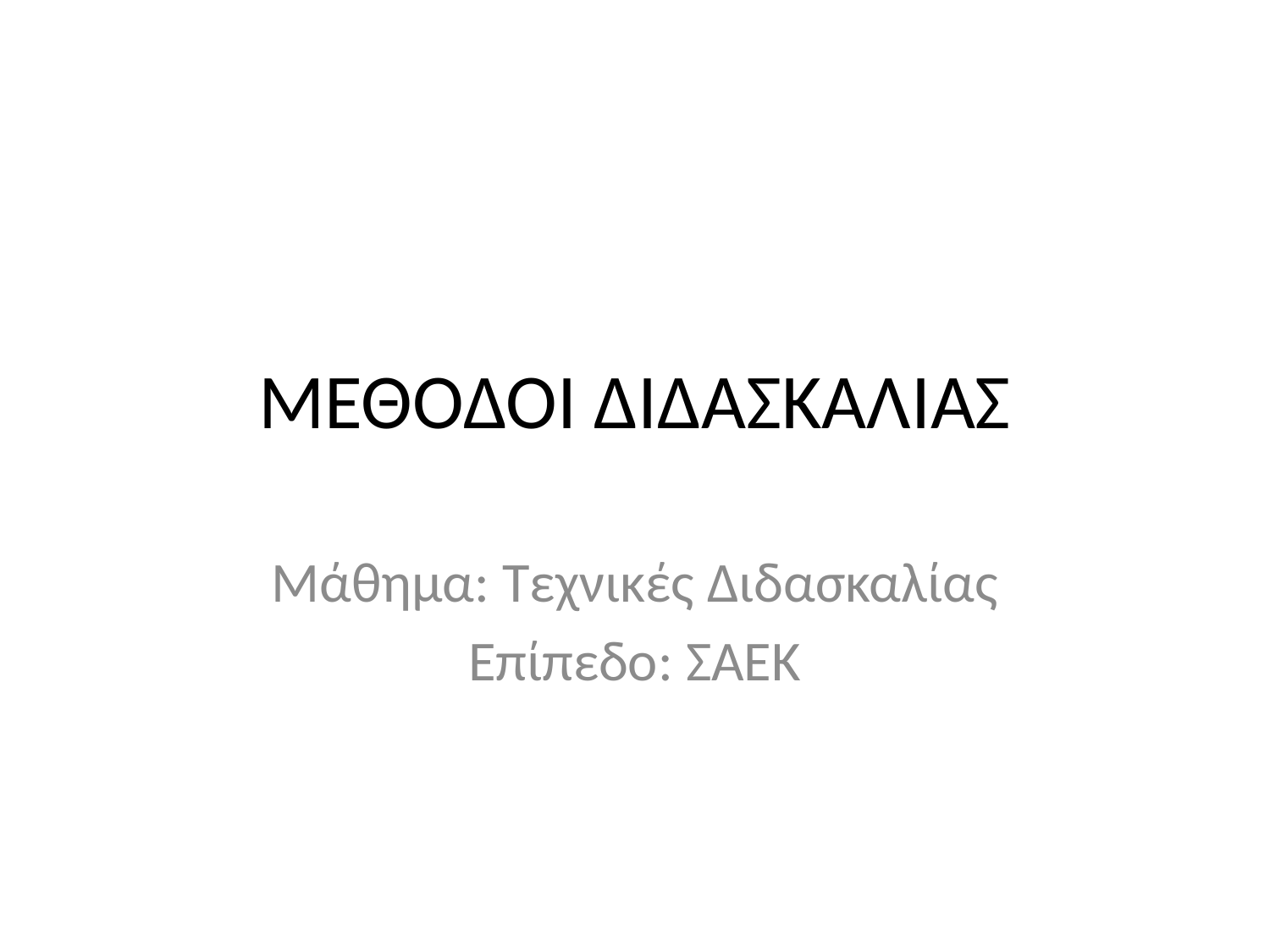

# ΜΕΘΟΔΟΙ ΔΙΔΑΣΚΑΛΙΑΣ
Μάθημα: Τεχνικές Διδασκαλίας
Επίπεδο: ΣΑΕΚ